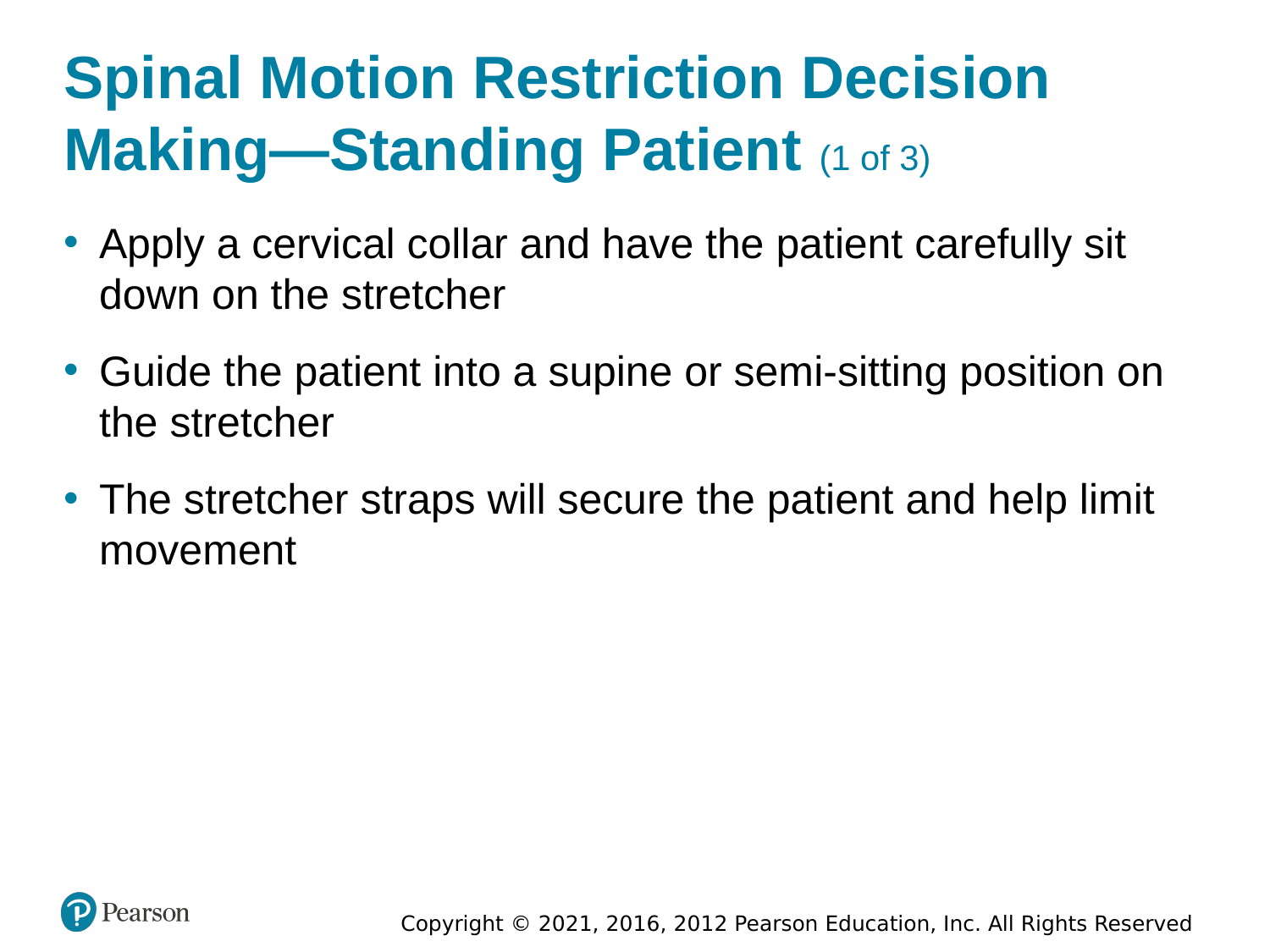

# Spinal Motion Restriction Decision Making—Standing Patient (1 of 3)
Apply a cervical collar and have the patient carefully sit down on the stretcher
Guide the patient into a supine or semi-sitting position on the stretcher
The stretcher straps will secure the patient and help limit movement